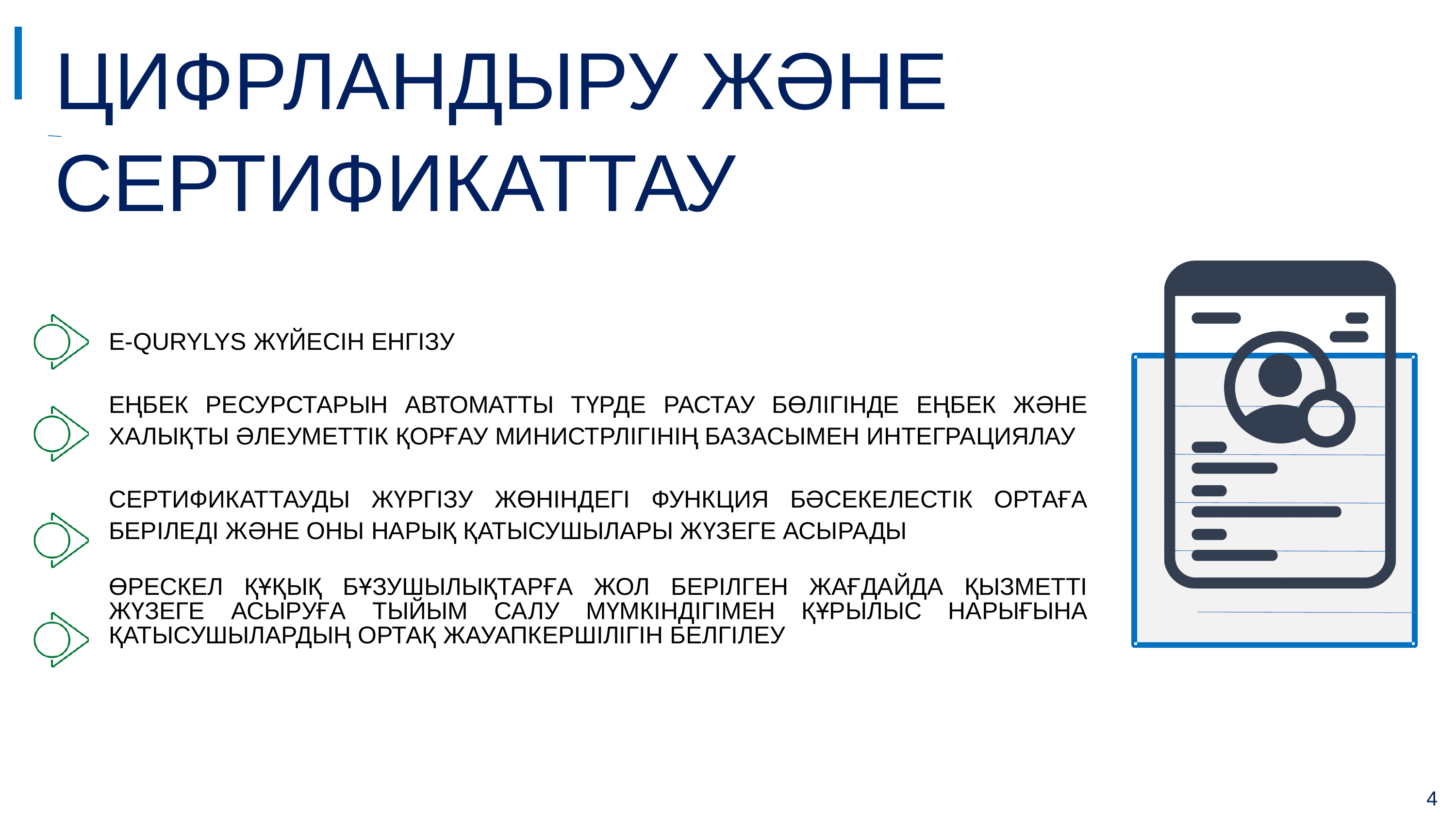

ЦИФРЛАНДЫРУ ЖӘНЕ

СЕРТИФИКАТТАУ

E-QURYLYS ЖҮЙЕСІН ЕНГІЗУ

ЕҢБЕК РЕСУРСТАРЫН АВТОМАТТЫ ТҮРДЕ РАСТАУ БӨЛІГІНДЕ ЕҢБЕК ЖӘНЕ ХАЛЫҚТЫ ӘЛЕУМЕТТІК ҚОРҒАУ МИНИСТРЛІГІНІҢ БАЗАСЫМЕН ИНТЕГРАЦИЯЛАУ

СЕРТИФИКАТТАУДЫ ЖҮРГІЗУ ЖӨНІНДЕГІ ФУНКЦИЯ БӘСЕКЕЛЕСТІК ОРТАҒА БЕРІЛЕДІ ЖӘНЕ ОНЫ НАРЫҚ ҚАТЫСУШЫЛАРЫ ЖҮЗЕГЕ АСЫРАДЫ

ӨРЕСКЕЛ ҚҰҚЫҚ БҰЗУШЫЛЫҚТАРҒА ЖОЛ БЕРІЛГЕН ЖАҒДАЙДА ҚЫЗМЕТТІ ЖҮЗЕГЕ АСЫРУҒА ТЫЙЫМ САЛУ МҮМКІНДІГІМЕН ҚҰРЫЛЫС НАРЫҒЫНА ҚАТЫСУШЫЛАРДЫҢ ОРТАҚ ЖАУАПКЕРШІЛІГІН БЕЛГІЛЕУ

4